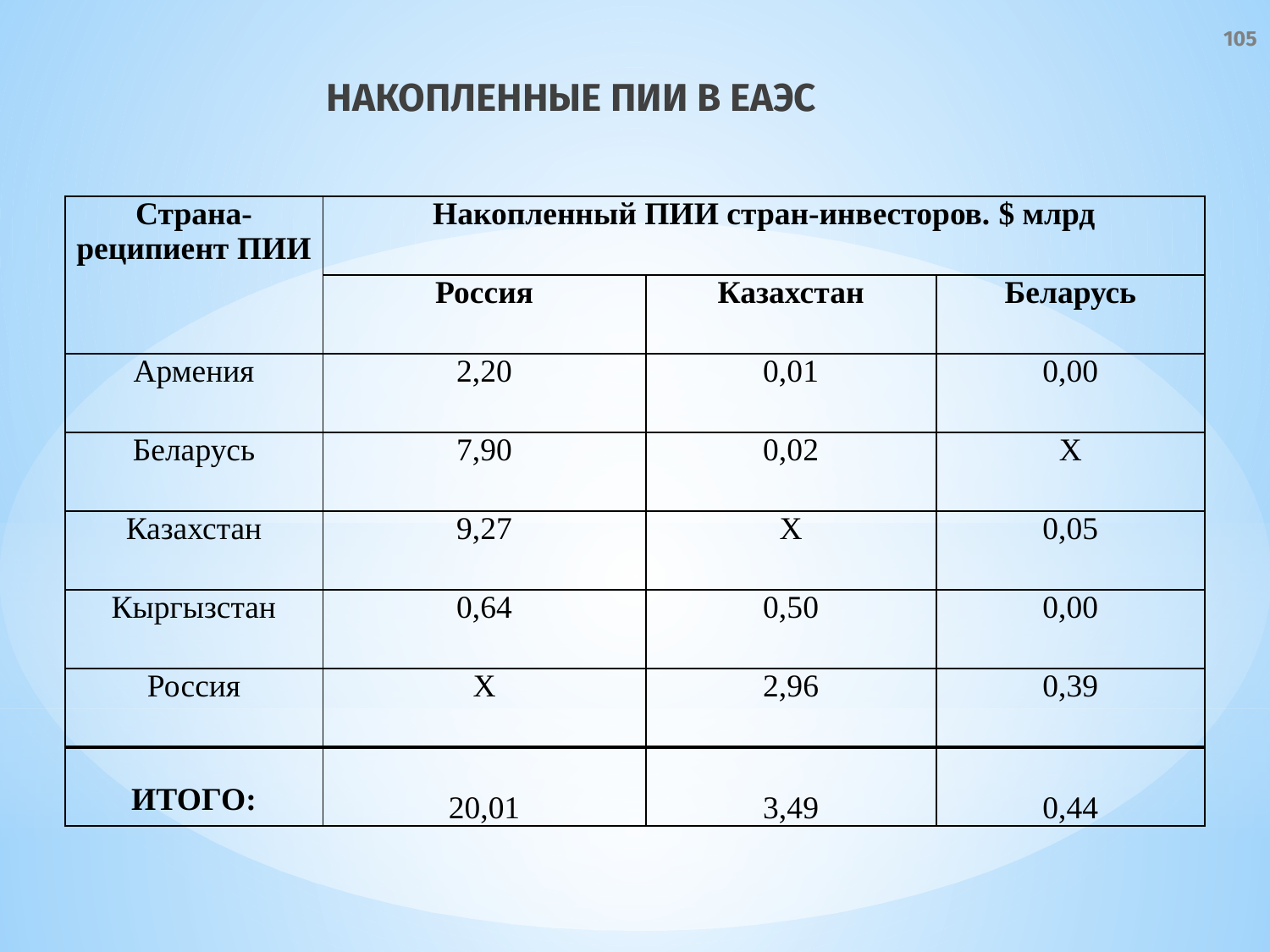

105
НАКОПЛЕННЫЕ ПИИ В ЕАЭС
| Страна-реципиент ПИИ | Накопленный ПИИ стран-инвесторов. $ млрд |  |  |
| --- | --- | --- | --- |
|  | Россия | Казахстан | Беларусь |
| Армения | 2,20 | 0,01 | 0,00 |
| Беларусь | 7,90 | 0,02 | Х |
| Казахстан | 9,27 | Х | 0,05 |
| Кыргызстан | 0,64 | 0,50 | 0,00 |
| Россия | Х | 2,96 | 0,39 |
| ИТОГО: | 20,01 | 3,49 | 0,44 |